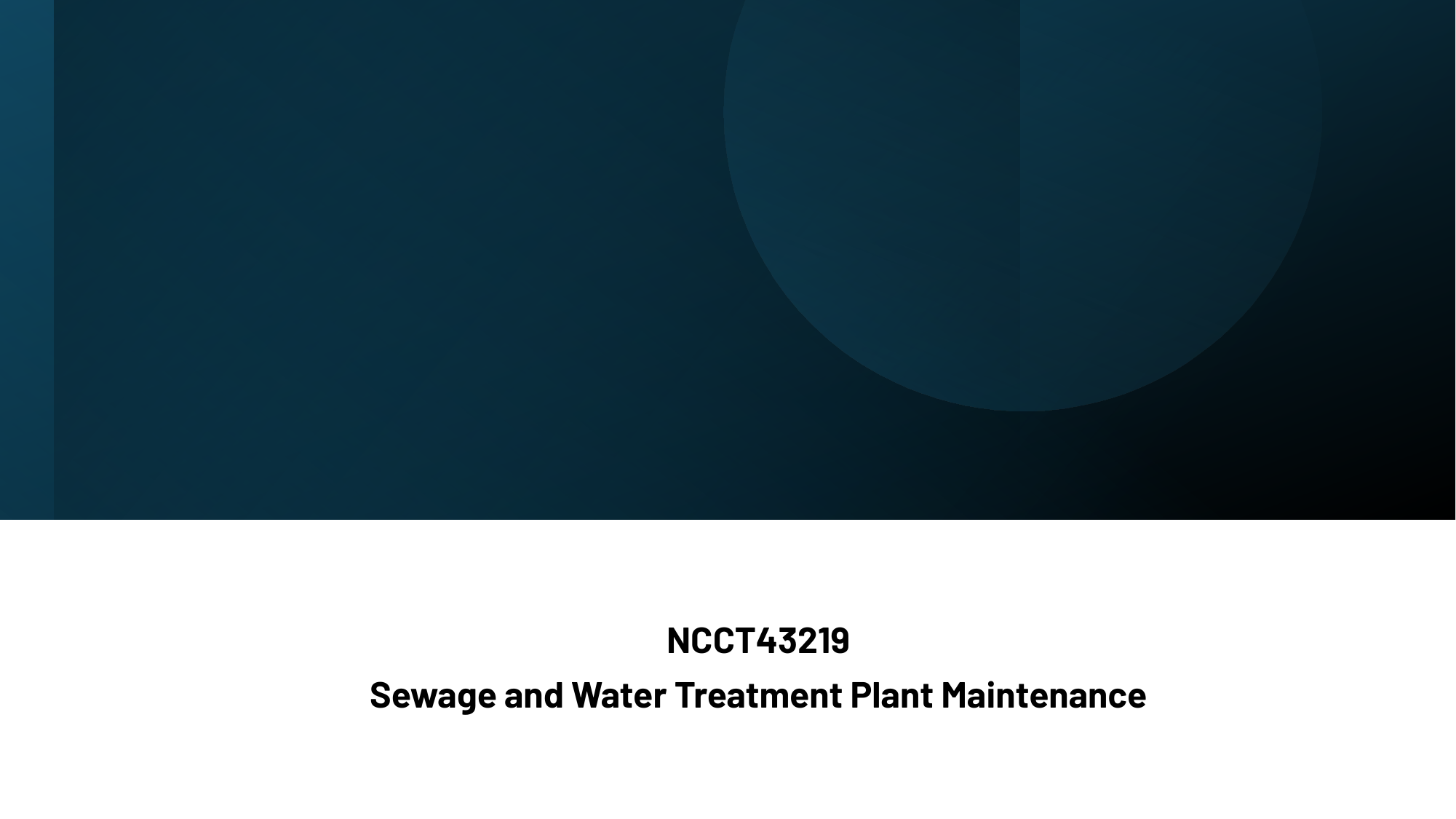

NCCT43219
Sewage and Water Treatment Plant Maintenance